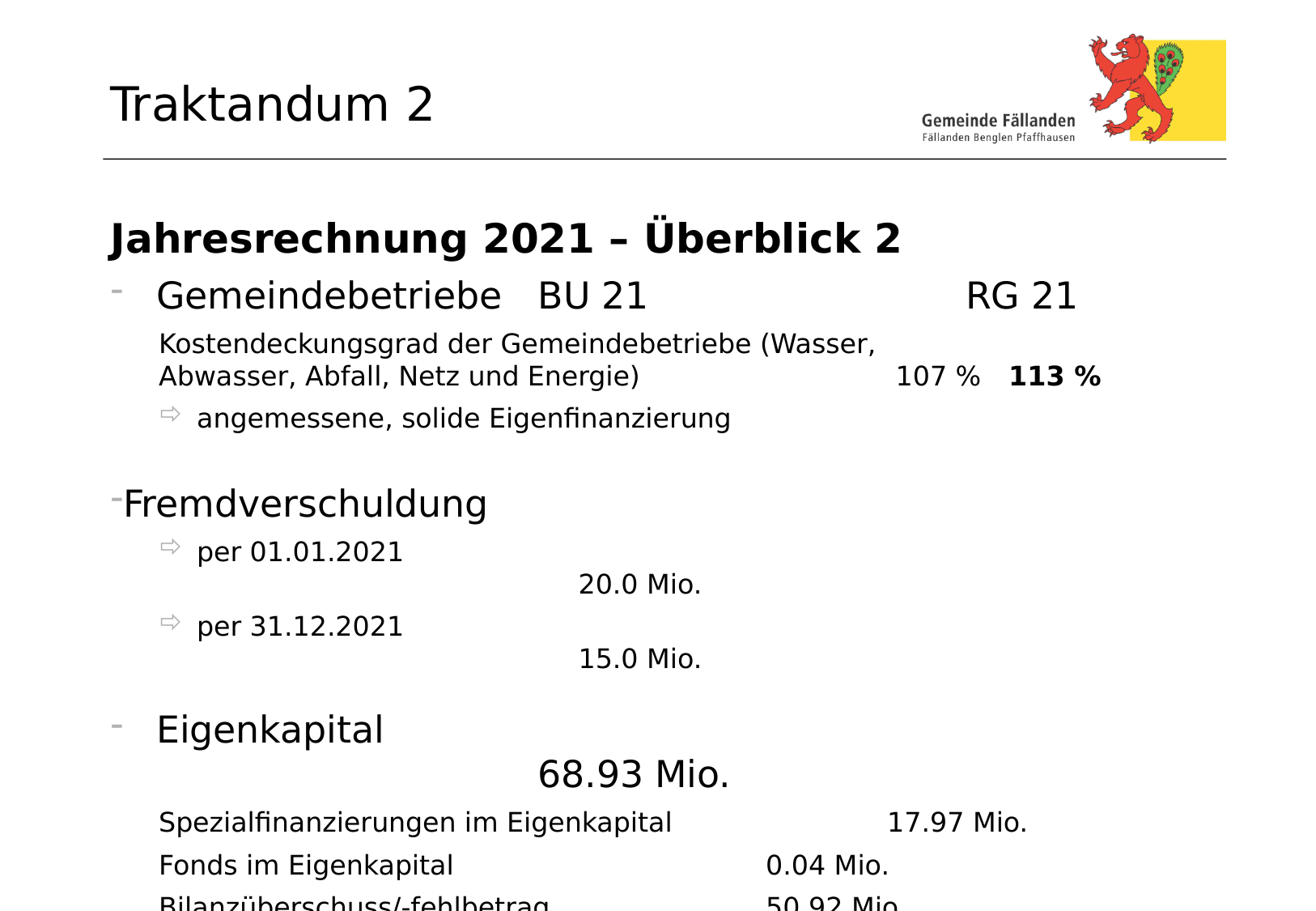

# Traktandum 2
Jahresrechnung 2021 – Überblick 2
Gemeindebetriebe	BU 21	RG 21
	Kostendeckungsgrad der Gemeindebetriebe (Wasser,
Abwasser, Abfall, Netz und Energie) 		 107 %	113 %
angemessene, solide Eigenfinanzierung

Fremdverschuldung
per 01.01.2021				20.0 Mio.
per 31.12.2021				15.0 Mio.

Eigenkapital			68.93 Mio.
Spezialfinanzierungen im Eigenkapital		17.97 Mio.
Fonds im Eigenkapital			0.04 Mio.
Bilanzüberschuss/-fehlbetrag		50.92 Mio.